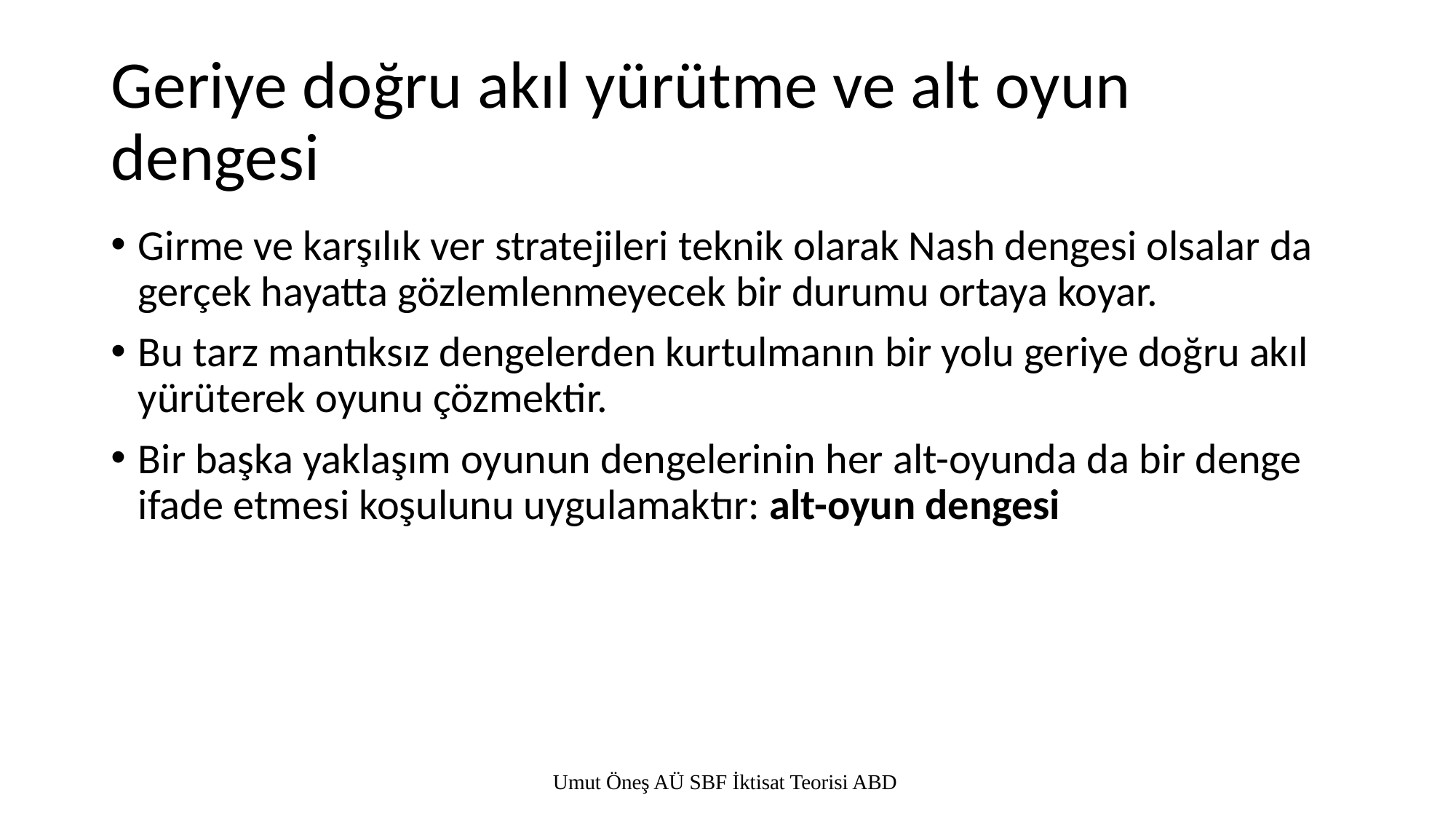

# Geriye doğru akıl yürütme ve alt oyun dengesi
Girme ve karşılık ver stratejileri teknik olarak Nash dengesi olsalar da gerçek hayatta gözlemlenmeyecek bir durumu ortaya koyar.
Bu tarz mantıksız dengelerden kurtulmanın bir yolu geriye doğru akıl yürüterek oyunu çözmektir.
Bir başka yaklaşım oyunun dengelerinin her alt-oyunda da bir denge ifade etmesi koşulunu uygulamaktır: alt-oyun dengesi
Umut Öneş AÜ SBF İktisat Teorisi ABD